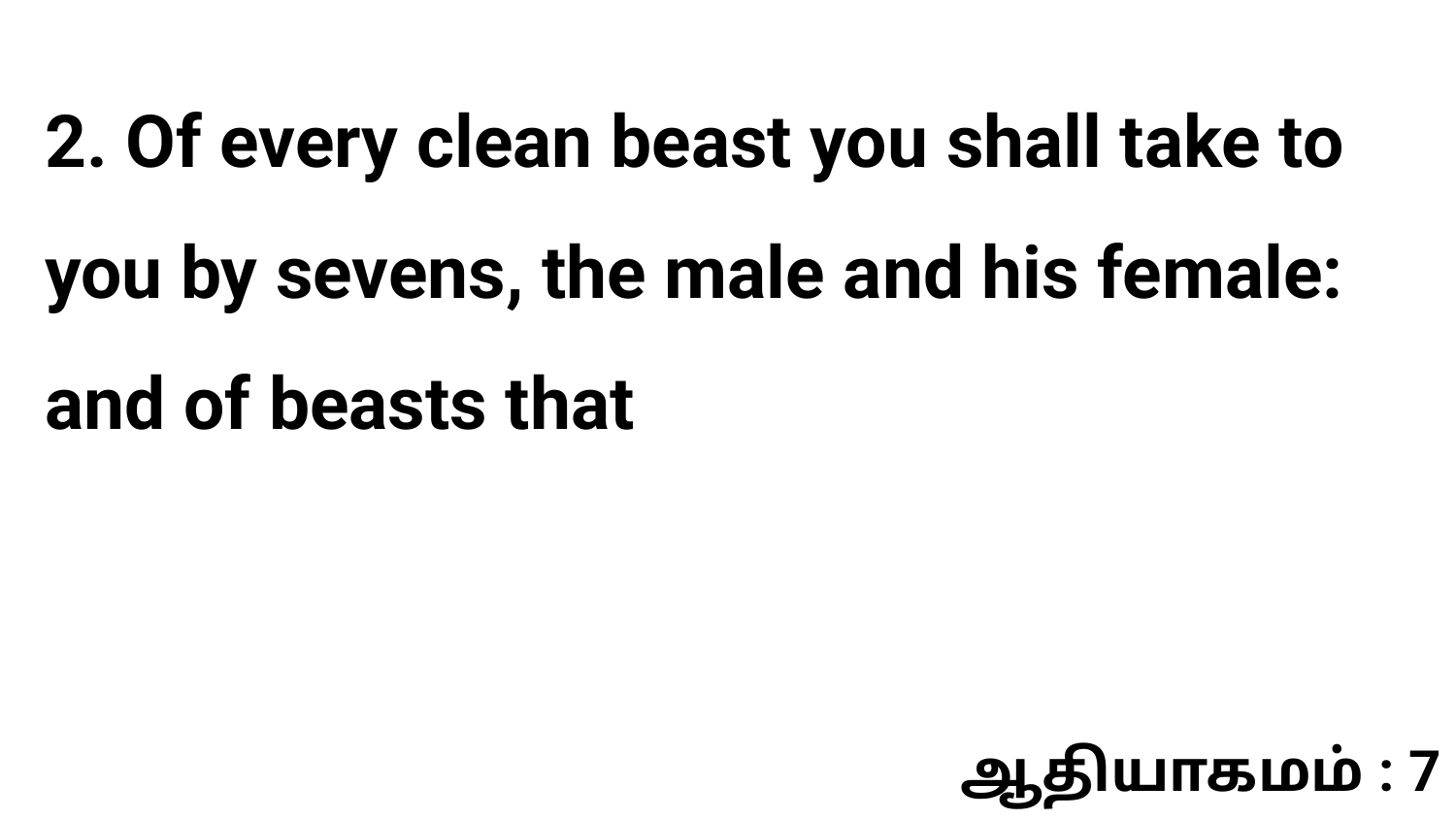

2. Of every clean beast you shall take to you by sevens, the male and his female: and of beasts that
ஆதியாகமம் : 7